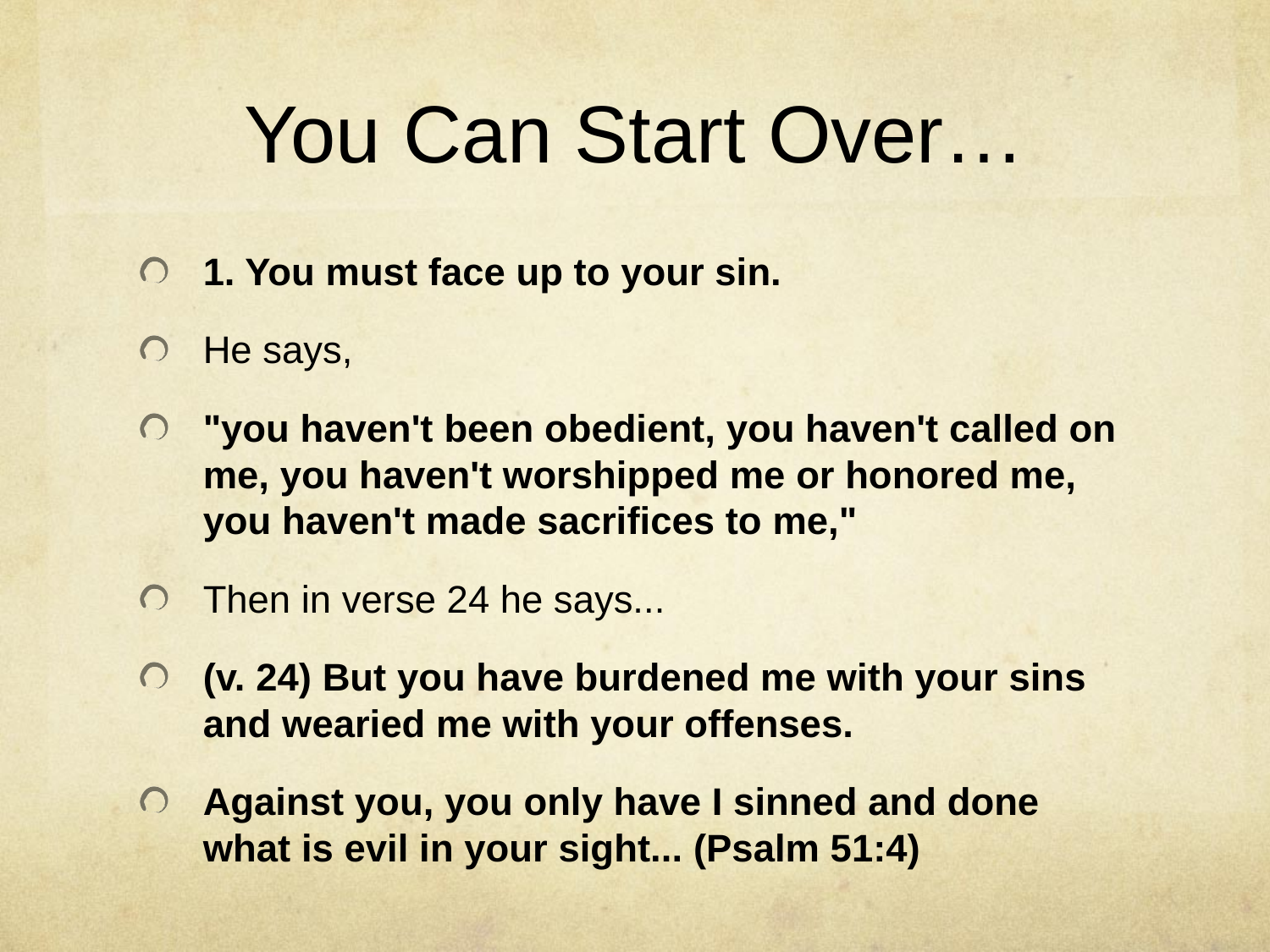

# You Can Start Over…
1. You must face up to your sin.
He says,
"you haven't been obedient, you haven't called on me, you haven't worshipped me or honored me, you haven't made sacrifices to me,"
Then in verse 24 he says...
(v. 24) But you have burdened me with your sins and wearied me with your offenses.
Against you, you only have I sinned and done what is evil in your sight... (Psalm 51:4)